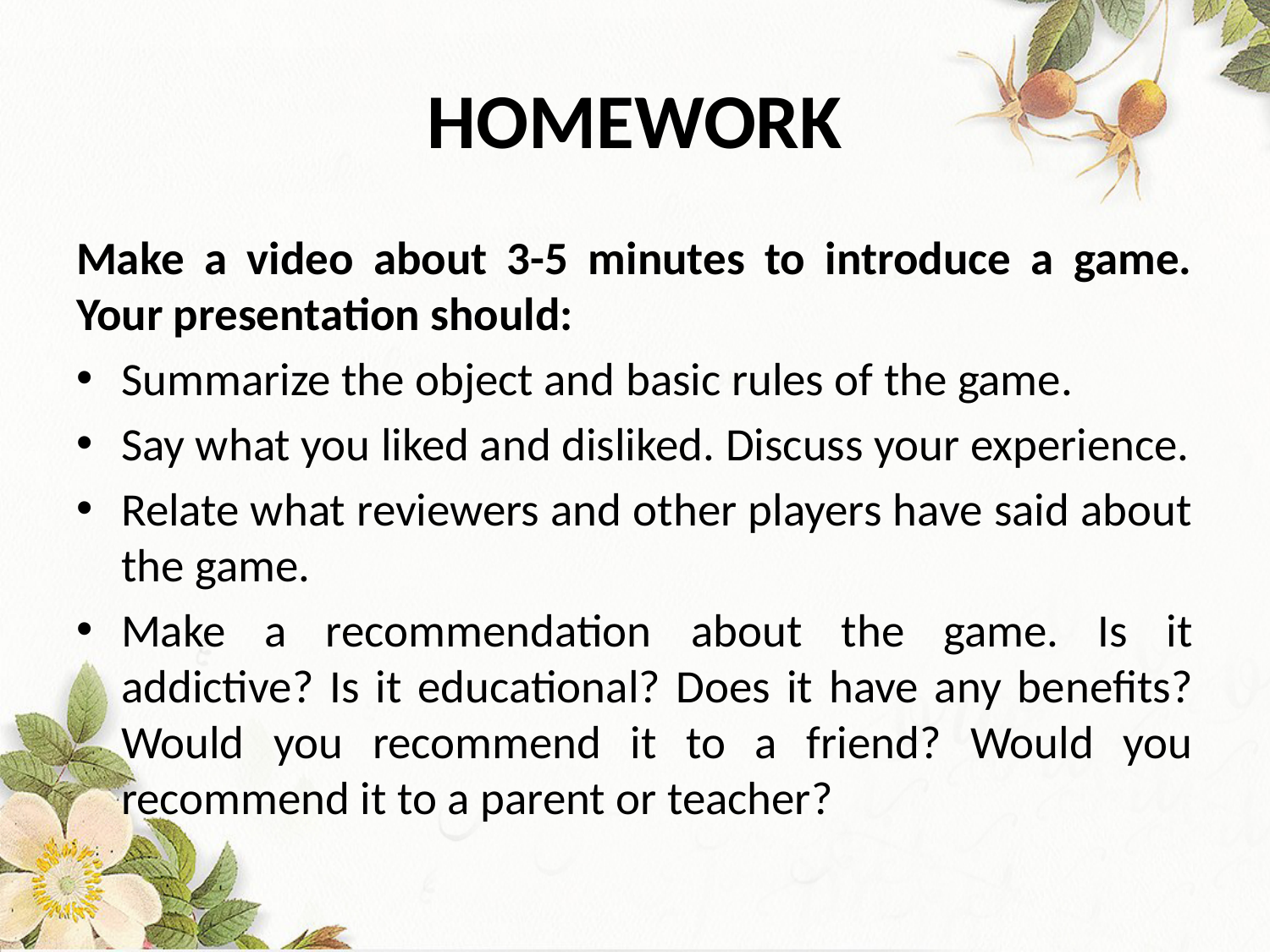

# HOMEWORK
Make a video about 3-5 minutes to introduce a game. Your presentation should:
Summarize the object and basic rules of the game.
Say what you liked and disliked. Discuss your experience.
Relate what reviewers and other players have said about the game.
Make a recommendation about the game. Is it addictive? Is it educational? Does it have any benefits? Would you recommend it to a friend? Would you recommend it to a parent or teacher?